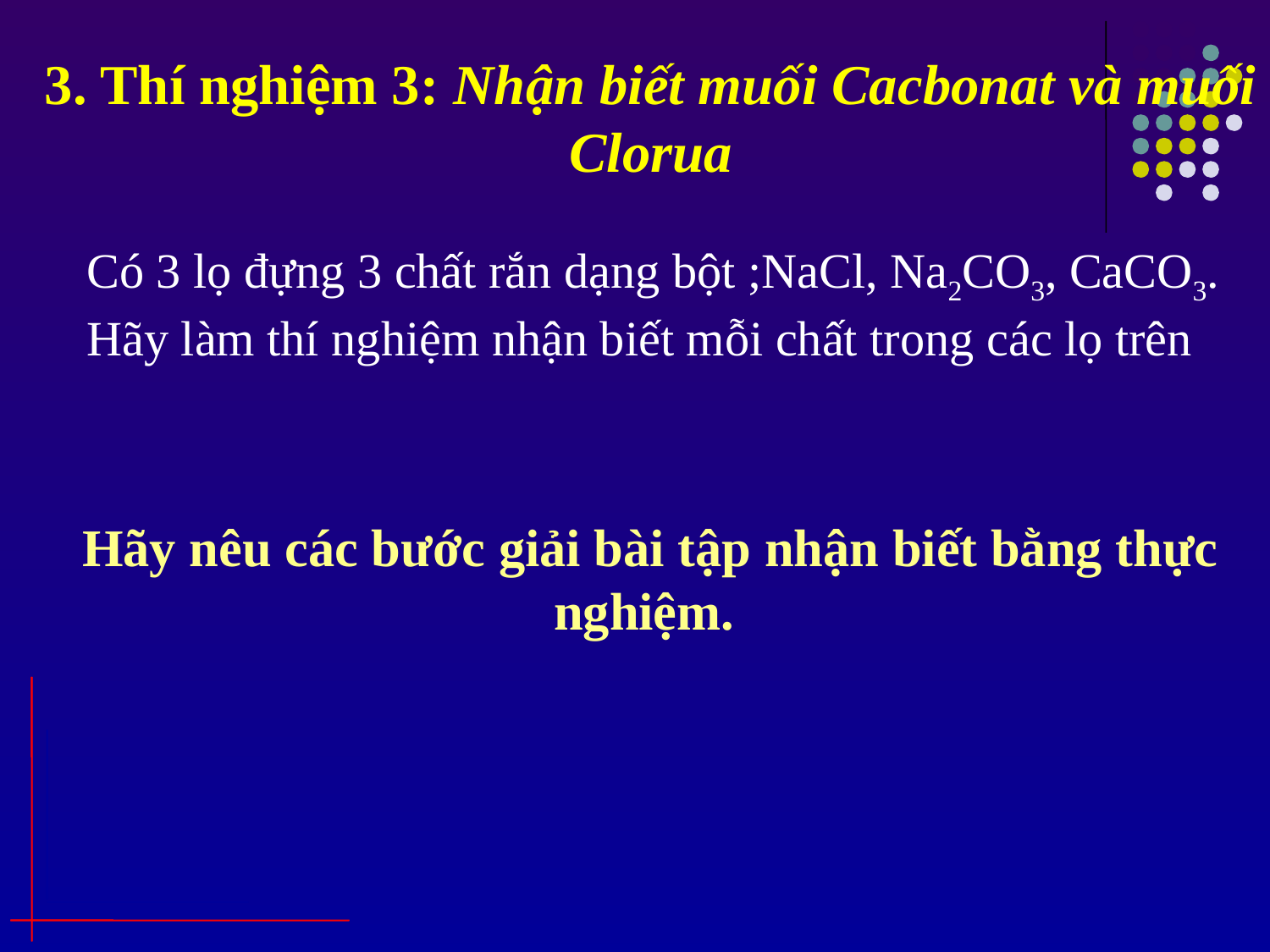

3. Thí nghiệm 3: Nhận biết muối Cacbonat và muối Clorua
Có 3 lọ đựng 3 chất rắn dạng bột ;NaCl, Na2CO3, CaCO3. Hãy làm thí nghiệm nhận biết mỗi chất trong các lọ trên
Hãy nêu các bước giải bài tập nhận biết bằng thực nghiệm.